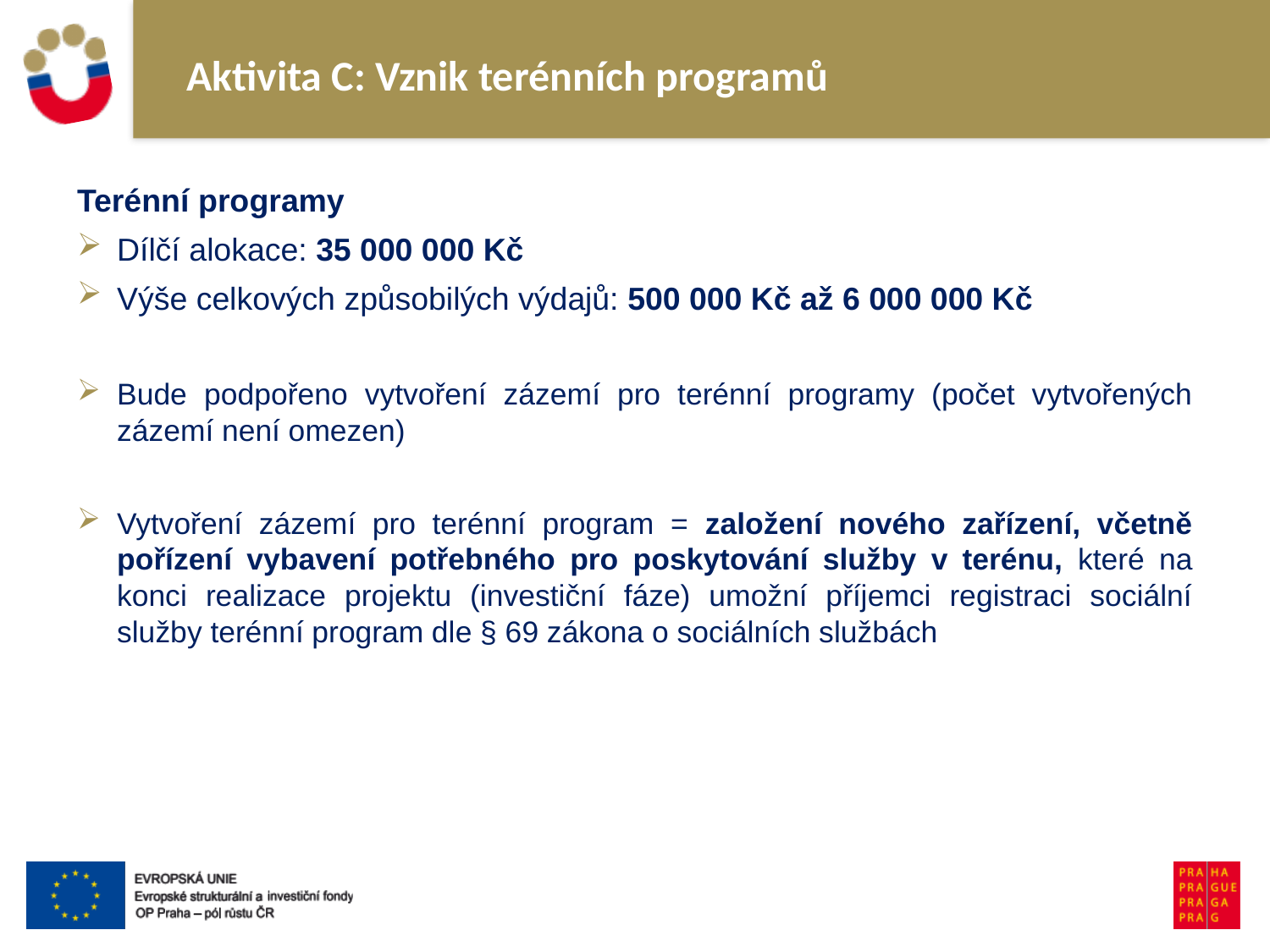

# Aktivita C: Vznik terénních programů

Terénní programy
Dílčí alokace: 35 000 000 Kč
Výše celkových způsobilých výdajů: 500 000 Kč až 6 000 000 Kč

Bude podpořeno vytvoření zázemí pro terénní programy (počet vytvořených zázemí není omezen)

Vytvoření zázemí pro terénní program = založení nového zařízení, včetně pořízení vybavení potřebného pro poskytování služby v terénu, které na konci realizace projektu (investiční fáze) umožní příjemci registraci sociální služby terénní program dle § 69 zákona o sociálních službách